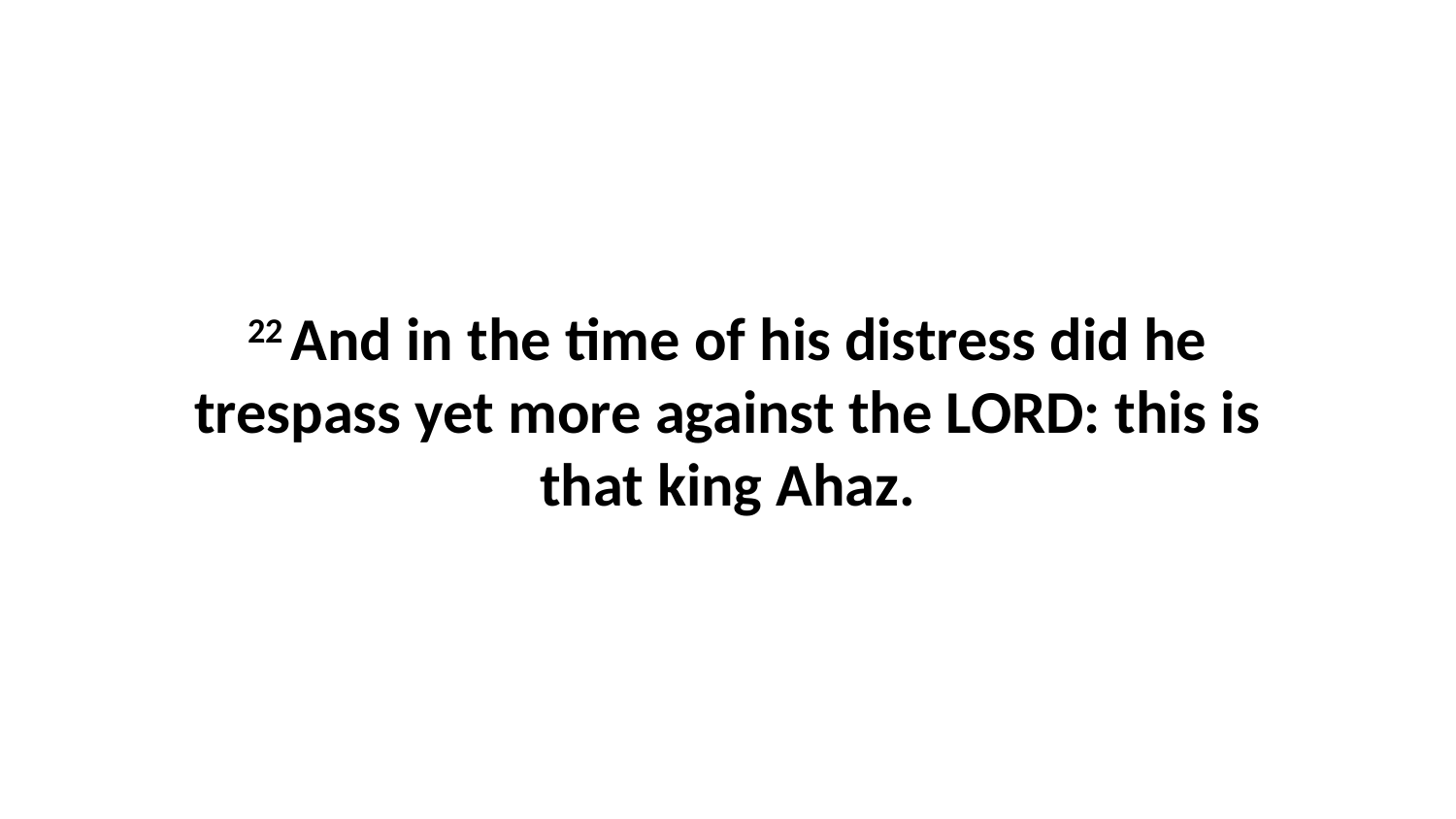

22 And in the time of his distress did he trespass yet more against the LORD: this is that king Ahaz.